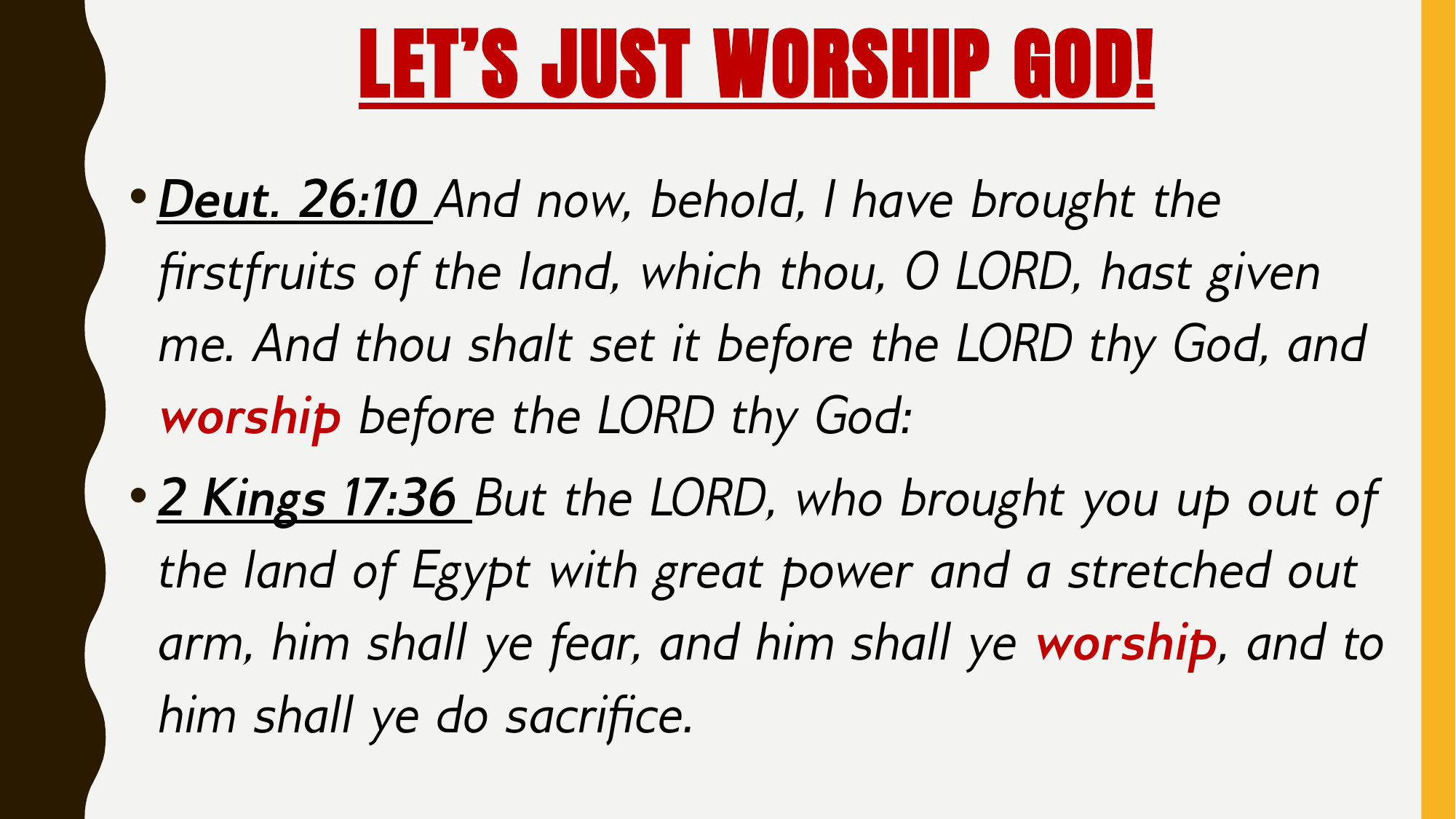

# LET’S JUST WORSHIP god!
Deut. 26:10 And now, behold, I have brought the firstfruits of the land, which thou, O LORD, hast given me. And thou shalt set it before the LORD thy God, and worship before the LORD thy God:
2 Kings 17:36 But the LORD, who brought you up out of the land of Egypt with great power and a stretched out arm, him shall ye fear, and him shall ye worship, and to him shall ye do sacrifice.